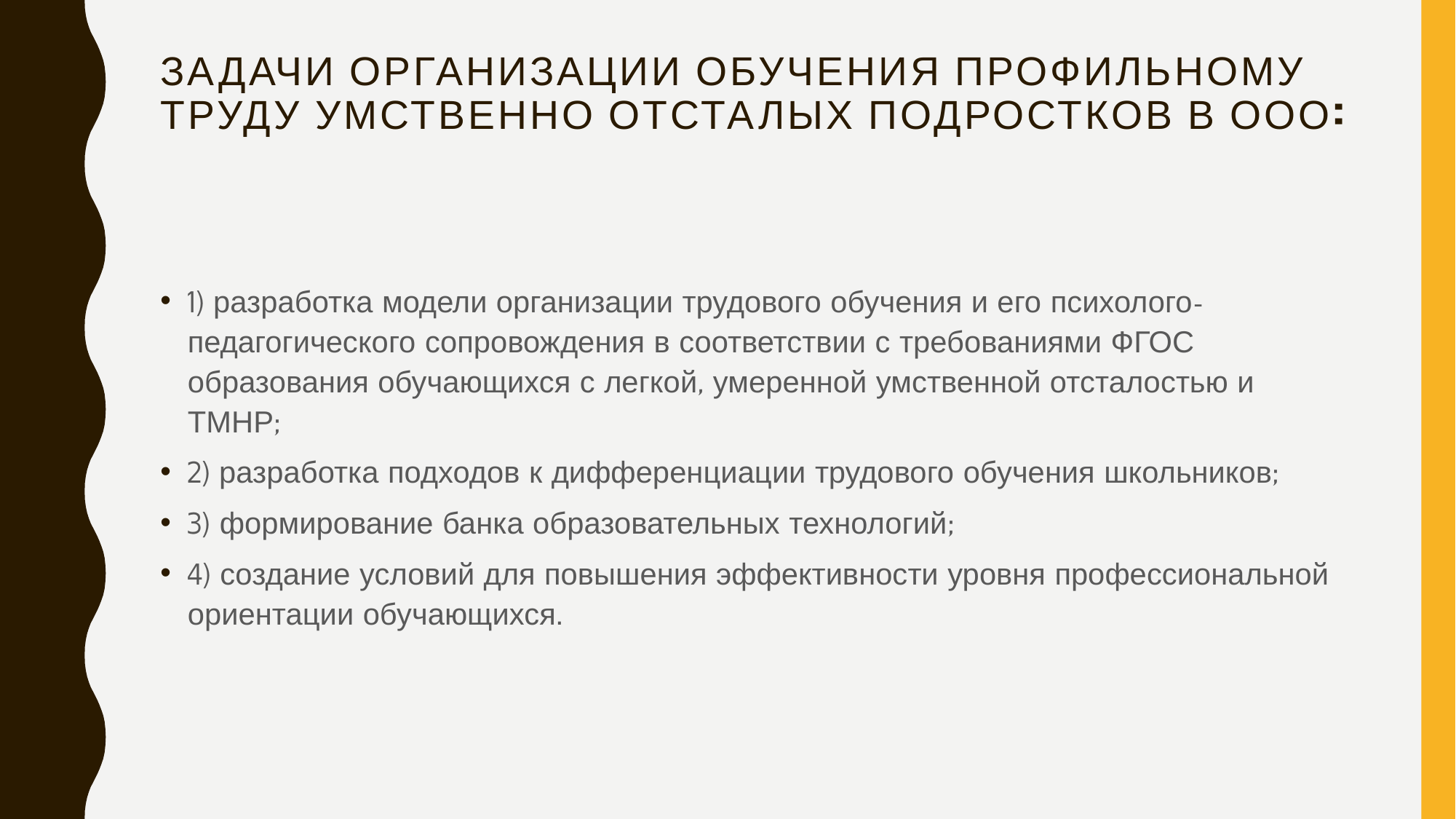

# Задачи организации обучения профильному труду умственно отсталых подростков в ООО:
1) разработка модели организации трудового обучения и его психолого-педагогического сопровождения в соответствии с требованиями ФГОС образования обучающихся с легкой, умеренной умственной отсталостью и ТМНР;
2) разработка подходов к дифференциации трудового обучения школьников;
3) формирование банка образовательных технологий;
4) создание условий для повышения эффективности уровня профессиональной ориентации обучающихся.